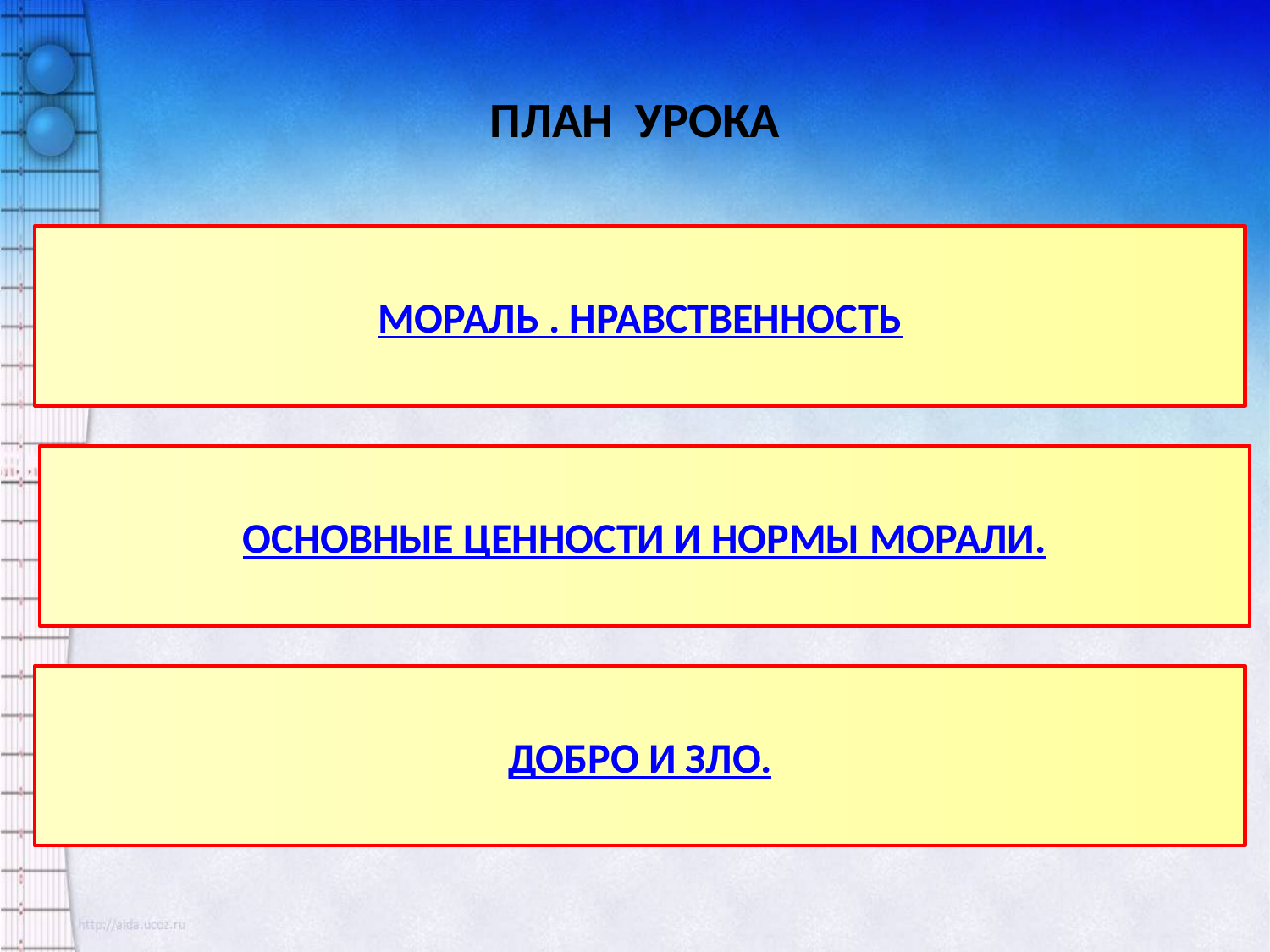

# ПЛАН  УРОКА
МОРАЛЬ . НРАВСТВЕННОСТЬ
ОСНОВНЫЕ ЦЕННОСТИ И НОРМЫ МОРАЛИ.
ДОБРО И ЗЛО.